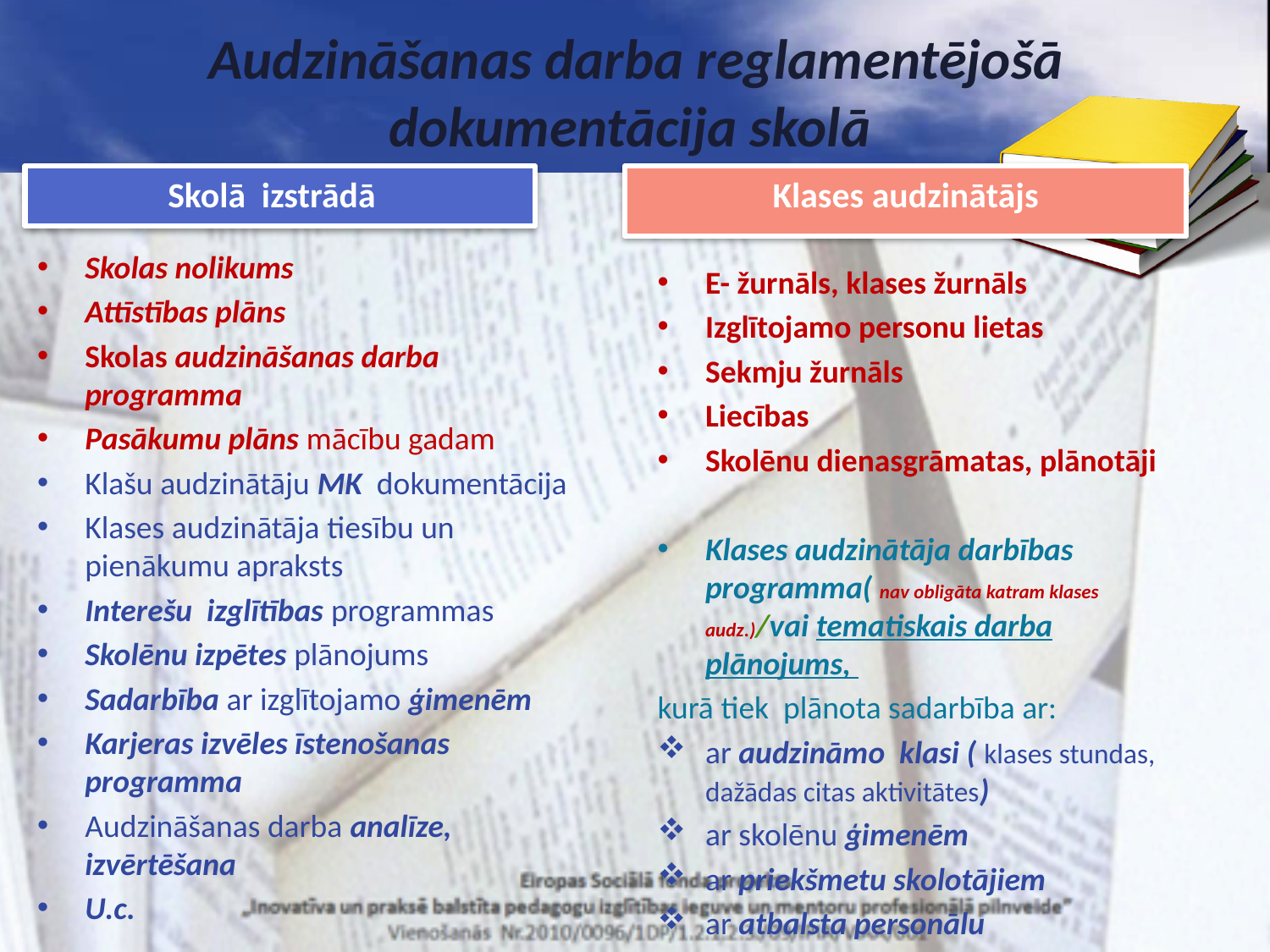

Audzināšanas darba reglamentējošā dokumentācija skolā
Skolā  izstrādā
Klases audzinātājs

Skolas nolikums
Attīstības plāns
Skolas audzināšanas darba programma
Pasākumu plāns mācību gadam
Klašu audzinātāju MK  dokumentācija
Klases audzinātāja tiesību un pienākumu apraksts
Interešu  izglītības programmas
Skolēnu izpētes plānojums
Sadarbība ar izglītojamo ģimenēm
Karjeras izvēles īstenošanas programma
Audzināšanas darba analīze, izvērtēšana
U.c.

E- žurnāls, klases žurnāls
Izglītojamo personu lietas
Sekmju žurnāls
Liecības
Skolēnu dienasgrāmatas, plānotāji

Klases audzinātāja darbības programma( nav obligāta katram klases audz.)/vai tematiskais darba plānojums,
kurā tiek  plānota sadarbība ar:
ar audzināmo  klasi ( klases stundas, dažādas citas aktivitātes)
ar skolēnu ģimenēm
ar priekšmetu skolotājiem
ar atbalsta personālu